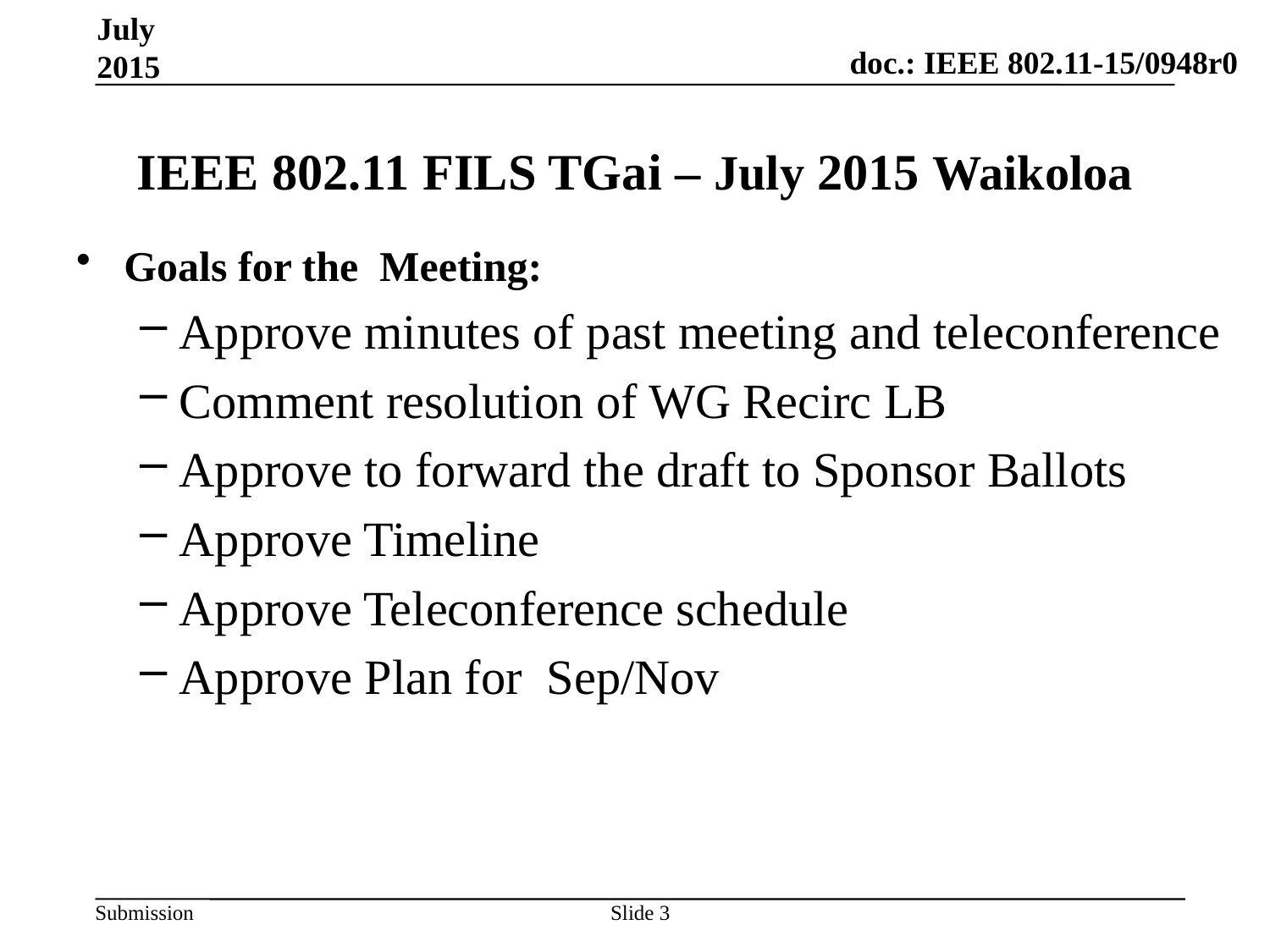

July 2015
# IEEE 802.11 FILS TGai – July 2015 Waikoloa
Goals for the  Meeting:
Approve minutes of past meeting and teleconference
Comment resolution of WG Recirc LB
Approve to forward the draft to Sponsor Ballots
Approve Timeline
Approve Teleconference schedule
Approve Plan for  Sep/Nov

Slide 3